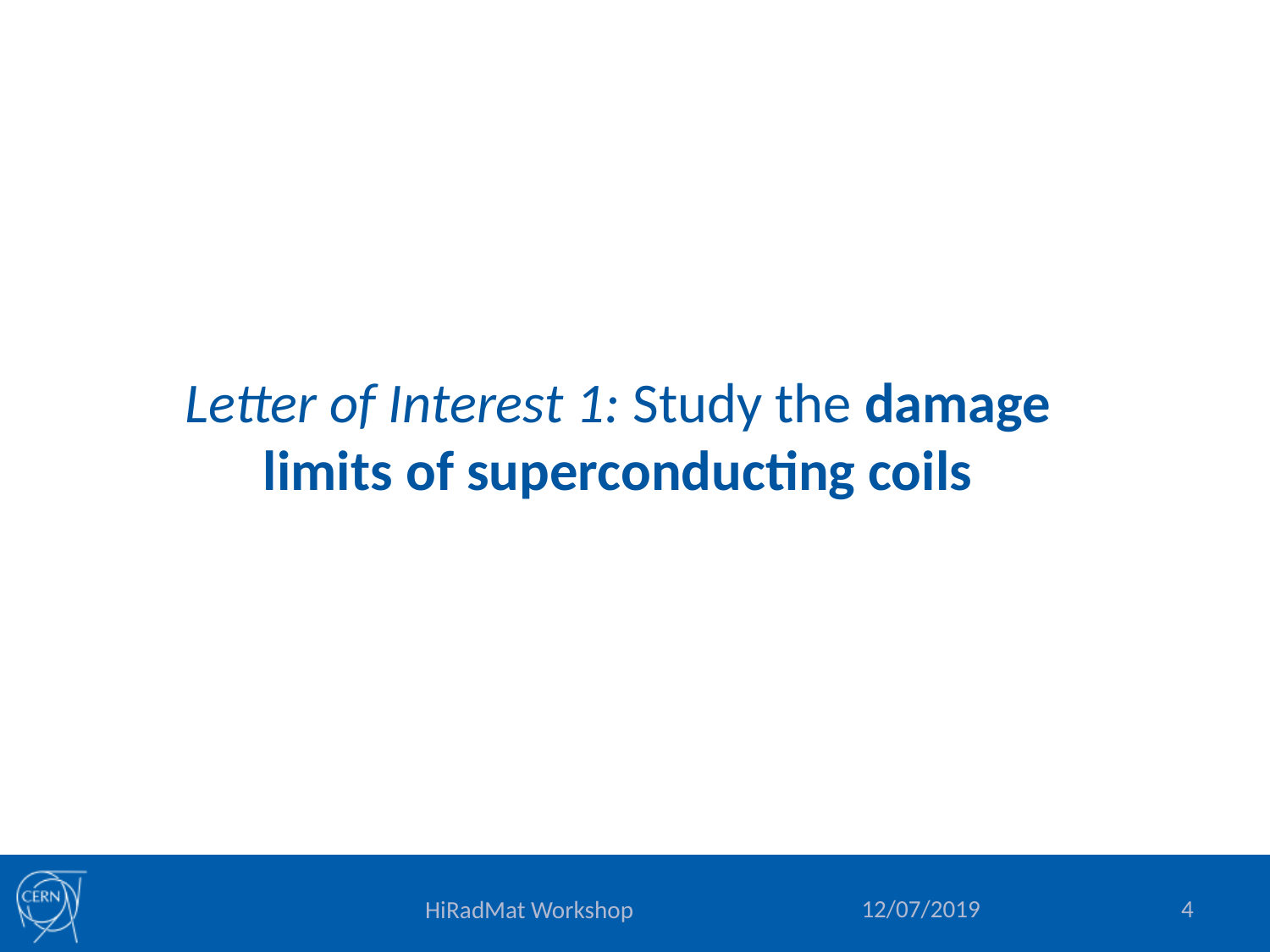

# Letter of Interest 1: Study the damage limits of superconducting coils
12/07/2019
4
HiRadMat Workshop